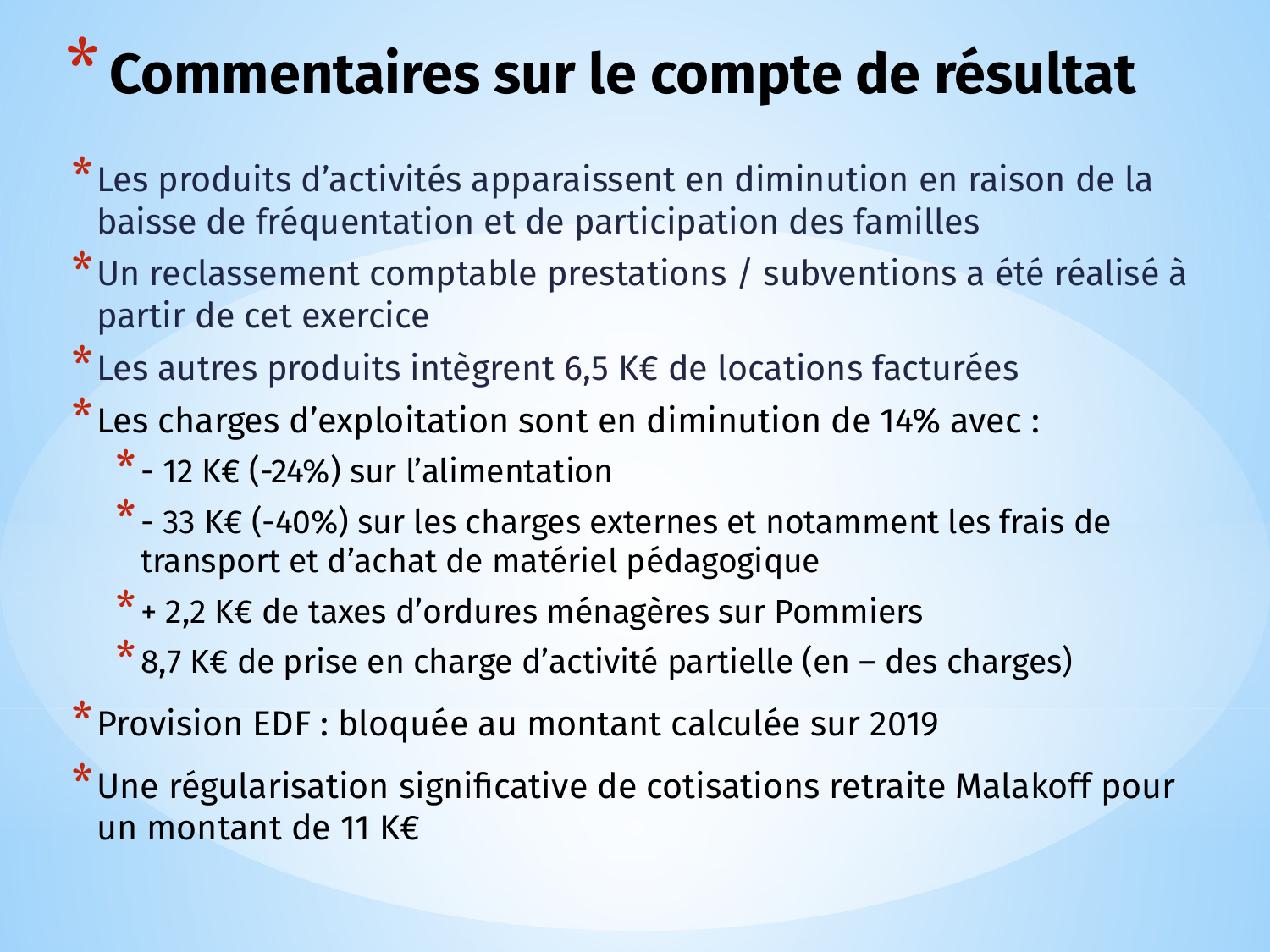

# Commentaires sur le compte de résultat
Les produits d’activités apparaissent en diminution en raison de la baisse de fréquentation et de participation des familles
Un reclassement comptable prestations / subventions a été réalisé à partir de cet exercice
Les autres produits intègrent 6,5 K€ de locations facturées
Les charges d’exploitation sont en diminution de 14% avec :
- 12 K€ (-24%) sur l’alimentation
- 33 K€ (-40%) sur les charges externes et notamment les frais de transport et d’achat de matériel pédagogique
+ 2,2 K€ de taxes d’ordures ménagères sur Pommiers
8,7 K€ de prise en charge d’activité partielle (en – des charges)
Provision EDF : bloquée au montant calculée sur 2019
Une régularisation significative de cotisations retraite Malakoff pour un montant de 11 K€